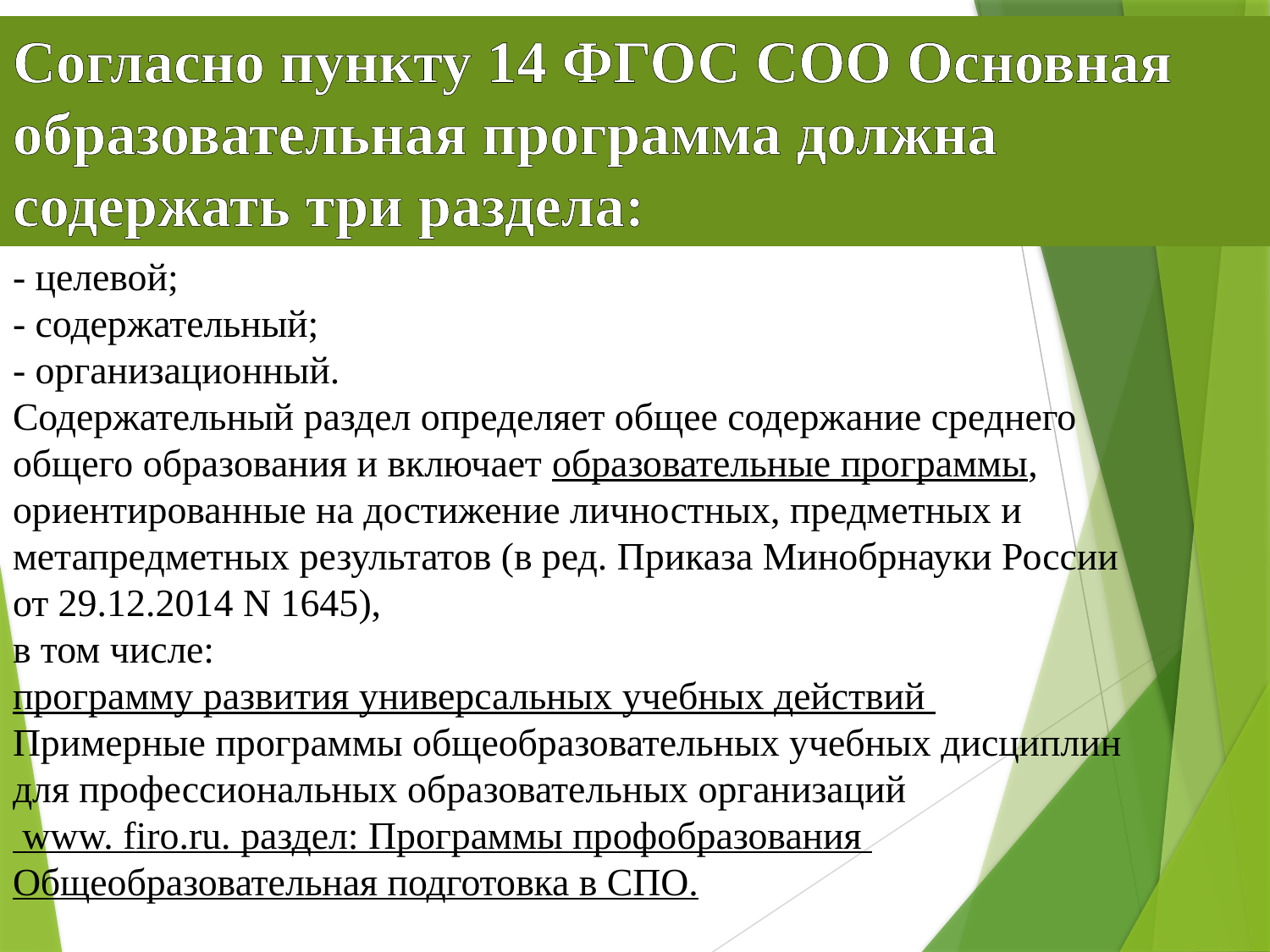

# Согласно пункту 14 ФГОС СОО Основная образовательная программа должна содержать три раздела:
- целевой;
- содержательный;
- организационный.
Содержательный раздел определяет общее содержание среднего общего образования и включает образовательные программы, ориентированные на достижение личностных, предметных и метапредметных результатов (в ред. Приказа Минобрнауки России от 29.12.2014 N 1645),
в том числе:
программу развития универсальных учебных действий
Примерные программы общеобразовательных учебных дисциплин для профессиональных образовательных организаций
 www. firo.ru. раздел: Программы профобразования
Общеобразовательная подготовка в СПО.